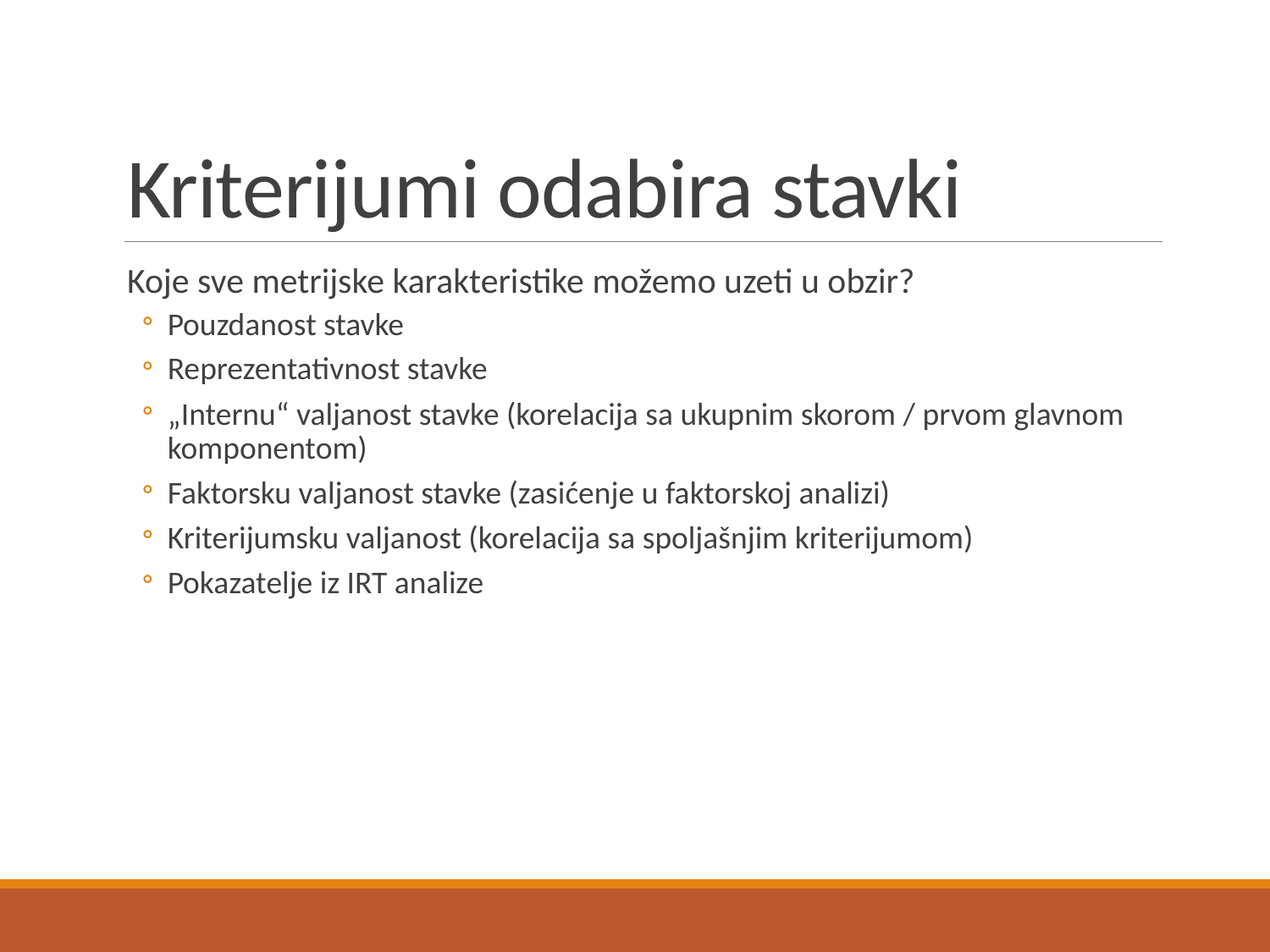

# Kriterijumi odabira stavki
Koje sve metrijske karakteristike možemo uzeti u obzir?
Pouzdanost stavke
Reprezentativnost stavke
„Internu“ valjanost stavke (korelacija sa ukupnim skorom / prvom glavnom komponentom)
Faktorsku valjanost stavke (zasićenje u faktorskoj analizi)
Kriterijumsku valjanost (korelacija sa spoljašnjim kriterijumom)
Pokazatelje iz IRT analize